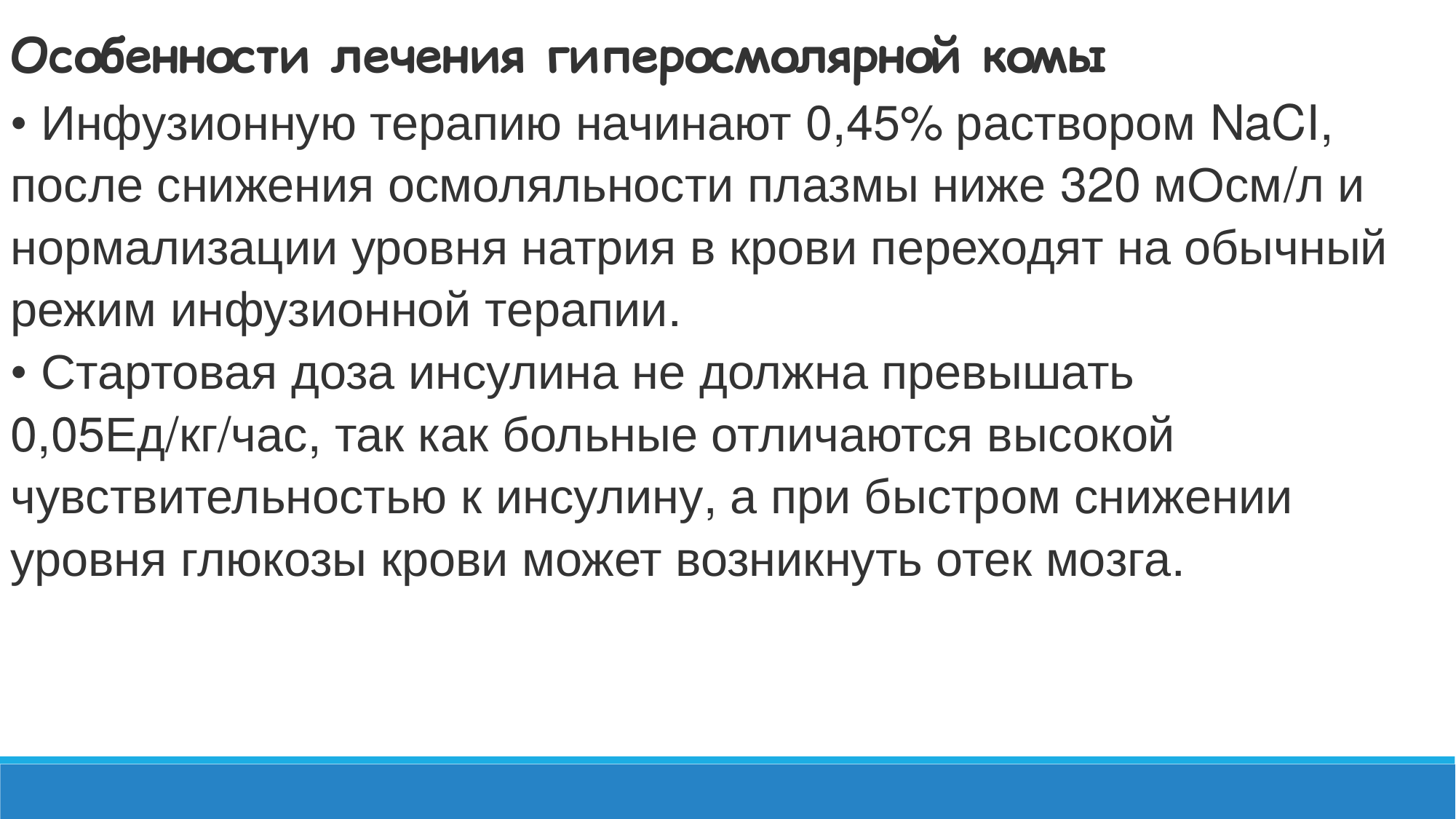

Особенности лечения гиперосмолярной комы
• Инфузионную терапию начинают 0,45% раствором NaCI, после снижения осмоляльности плазмы ниже 320 мОсм/л и нормализации уровня натрия в крови переходят на обычный режим инфузионной терапии.
• Стартовая доза инсулина не должна превышать 0,05Ед/кг/час, так как больные отличаются высокой чувствительностью к инсулину, а при быстром снижении уровня глюкозы крови может возникнуть отек мозга.